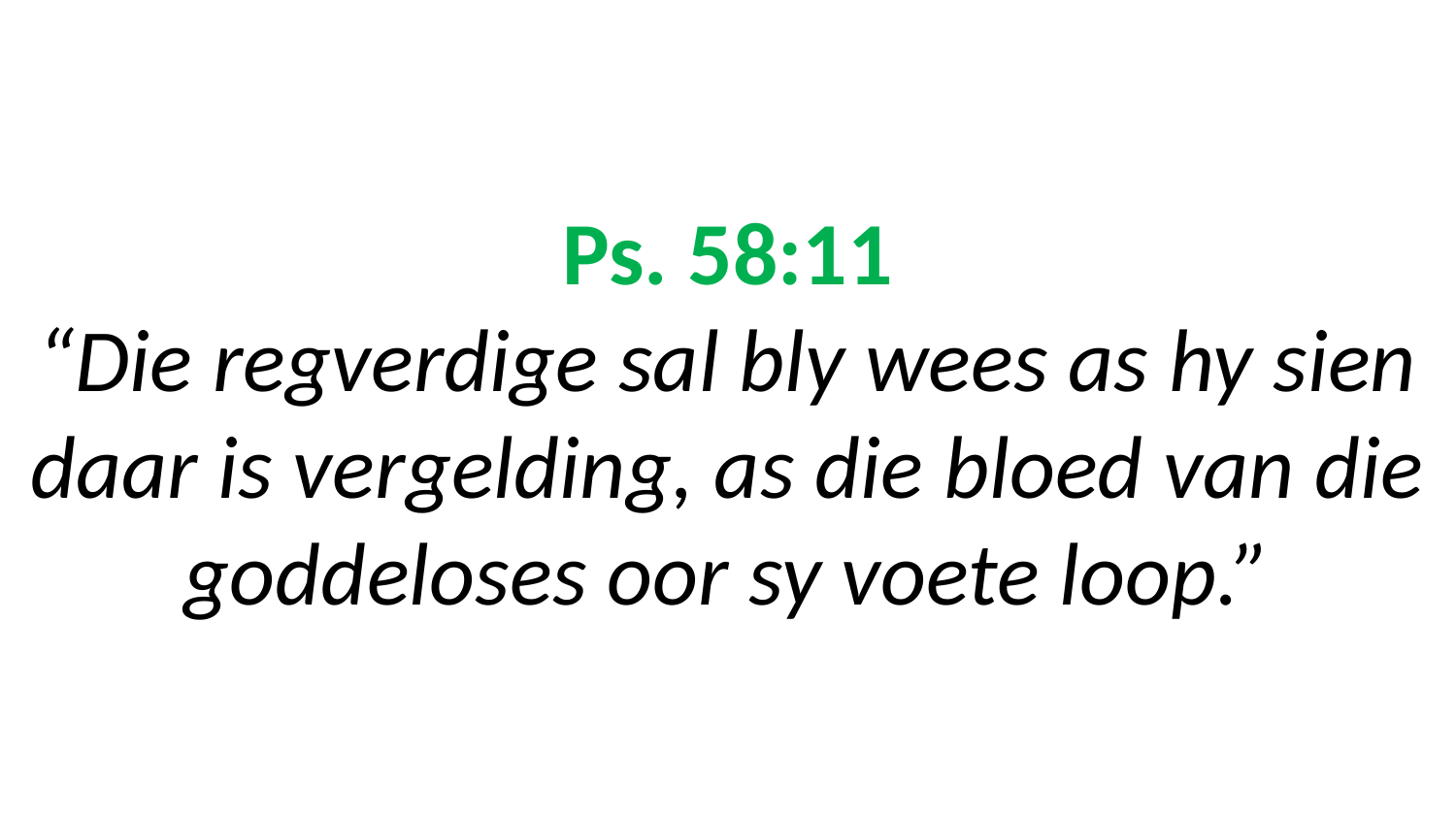

# Ps. 58:11 “Die regverdige sal bly wees as hy sien daar is vergelding, as die bloed van die goddeloses oor sy voete loop.”